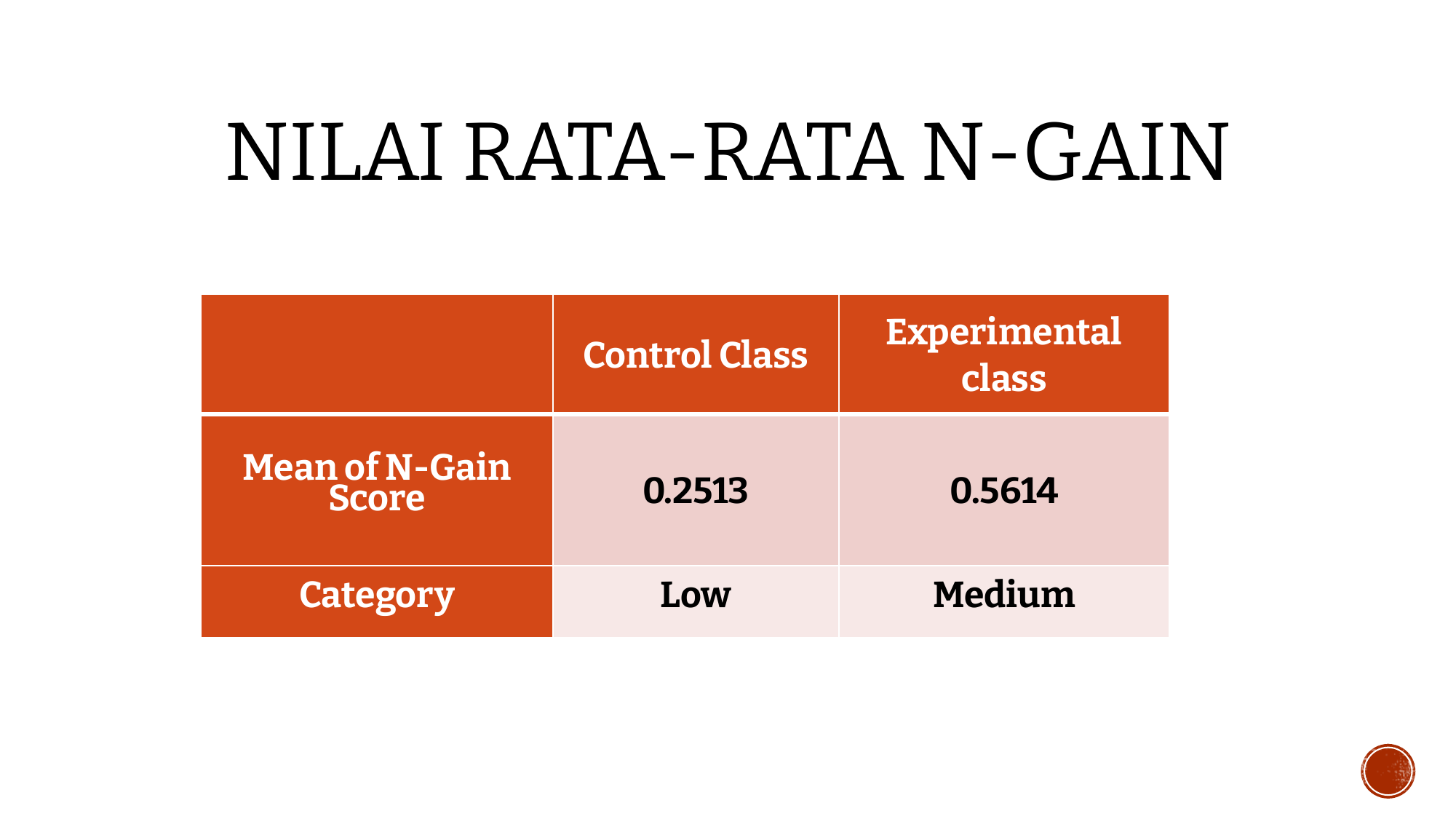

# Nilai rata-rata n-gain
|  | Control Class | Experimental class |
| --- | --- | --- |
| Mean of N-Gain Score | 0.2513 | 0.5614 |
| Category | Low | Medium |